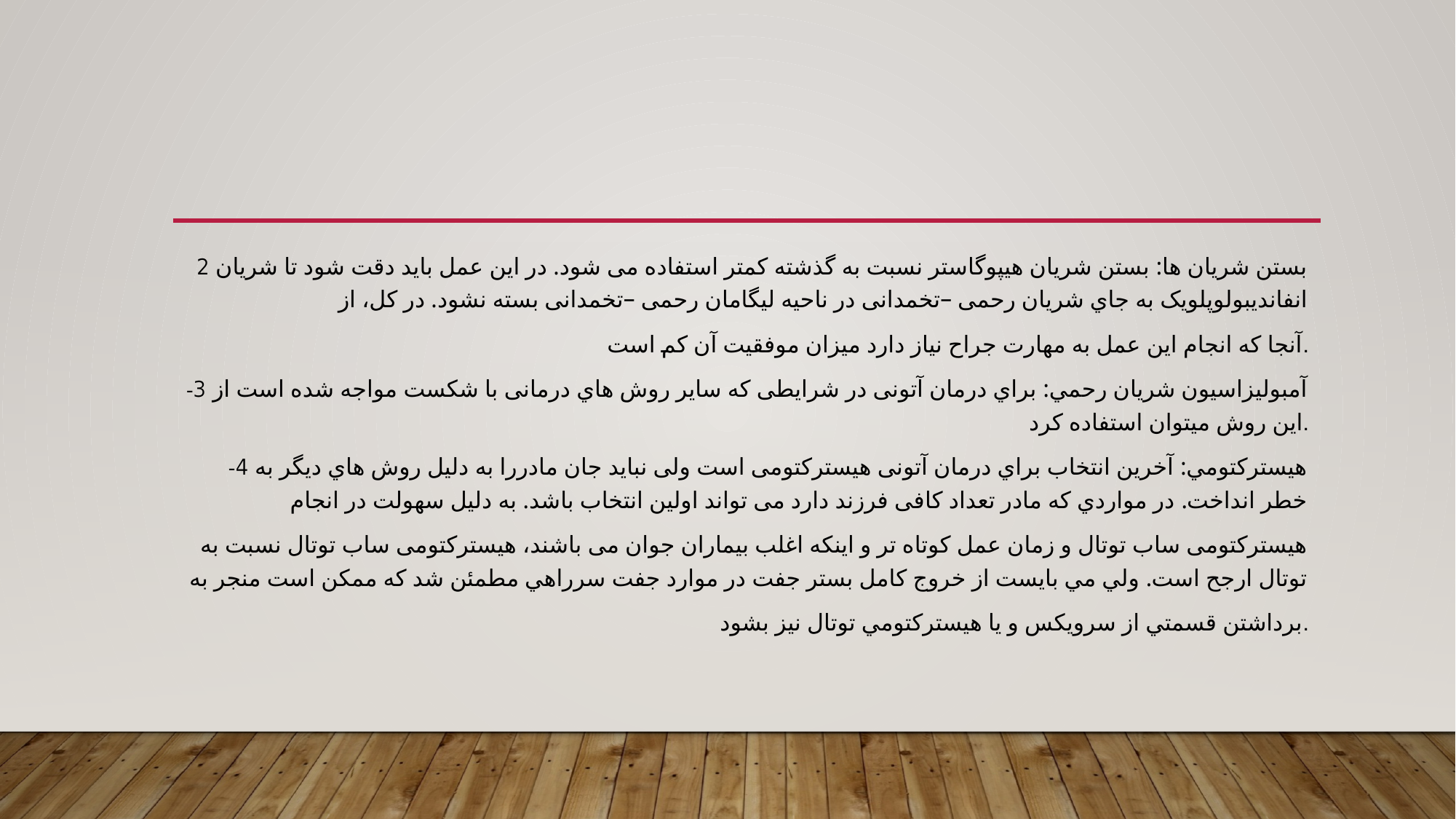

#
2 بستن شريان ها: بستن شريان هیپوگاستر نسبت به گذشته کمتر استفاده می شود. در اين عمل بايد دقت شود تا شريان انفانديبولوپلويک به جاي شريان رحمی –تخمدانی در ناحیه لیگامان رحمی –تخمدانی بسته نشود. در کل، از
آنجا که انجام اين عمل به مهارت جراح نیاز دارد میزان موفقیت آن کم است.
-3 آمبوليزاسيون شريان رحمي: براي درمان آتونی در شرايطی که ساير روش هاي درمانی با شکست مواجه شده است از اين روش میتوان استفاده کرد.
-4 هيستركتومي: آخرين انتخاب براي درمان آتونی هیسترکتومی است ولی نبايد جان مادررا به دلیل روش هاي ديگر به خطر انداخت. در مواردي که مادر تعداد کافی فرزند دارد می تواند اولین انتخاب باشد. به دلیل سهولت در انجام
هیسترکتومی ساب توتال و زمان عمل کوتاه تر و اينکه اغلب بیماران جوان می باشند، هیسترکتومی ساب توتال نسبت به توتال ارجح است. ولي مي بايست از خروج كامل بستر جفت در موارد جفت سرراهي مطمئن شد كه ممکن است منجر به
برداشتن قسمتي از سرويکس و يا هيستركتومي توتال نيز بشود.